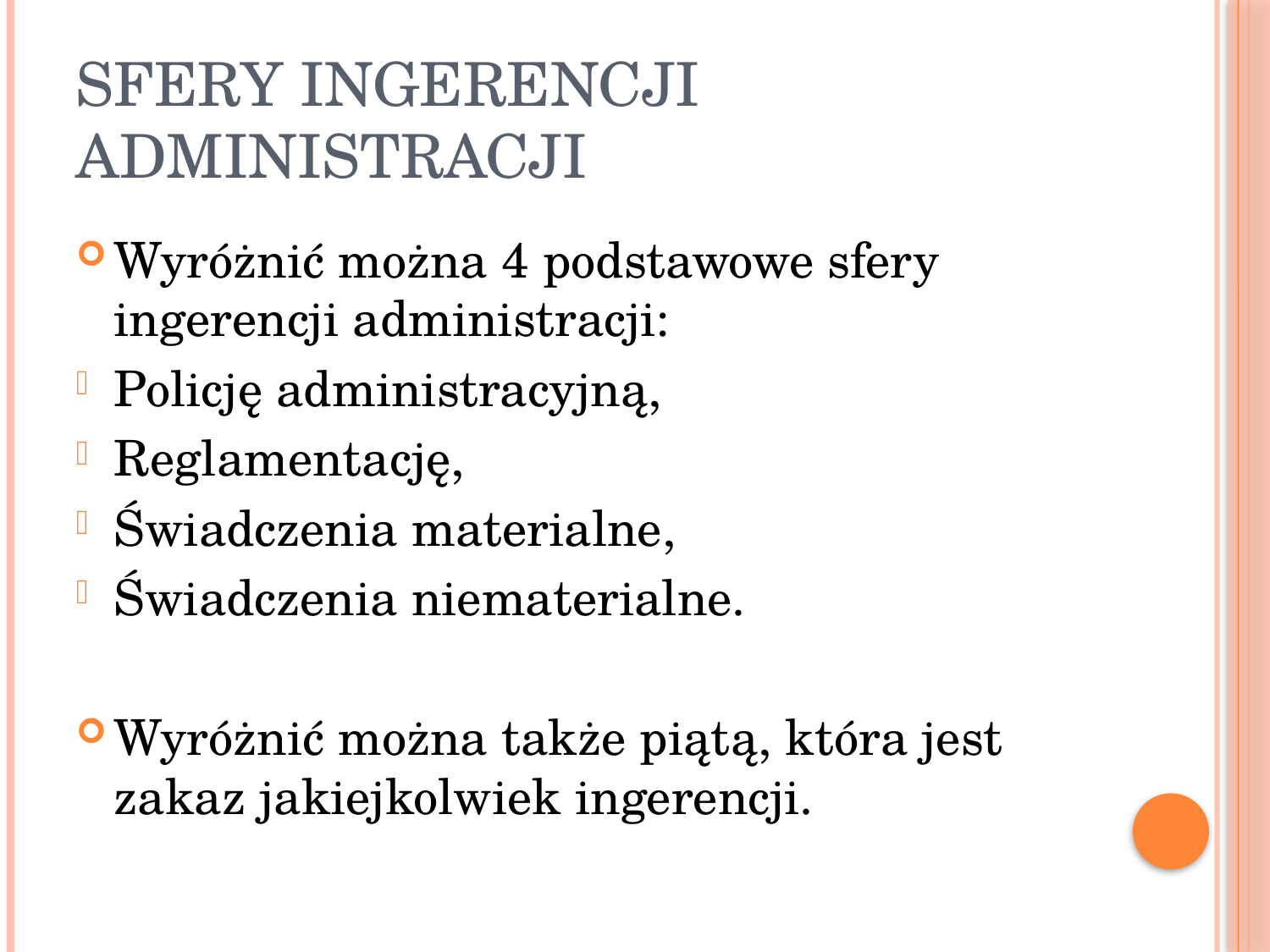

# Sfery ingerencji administracji
Wyróżnić można 4 podstawowe sfery ingerencji administracji:
Policję administracyjną,
Reglamentację,
Świadczenia materialne,
Świadczenia niematerialne.

Wyróżnić można także piątą, która jest zakaz jakiejkolwiek ingerencji.